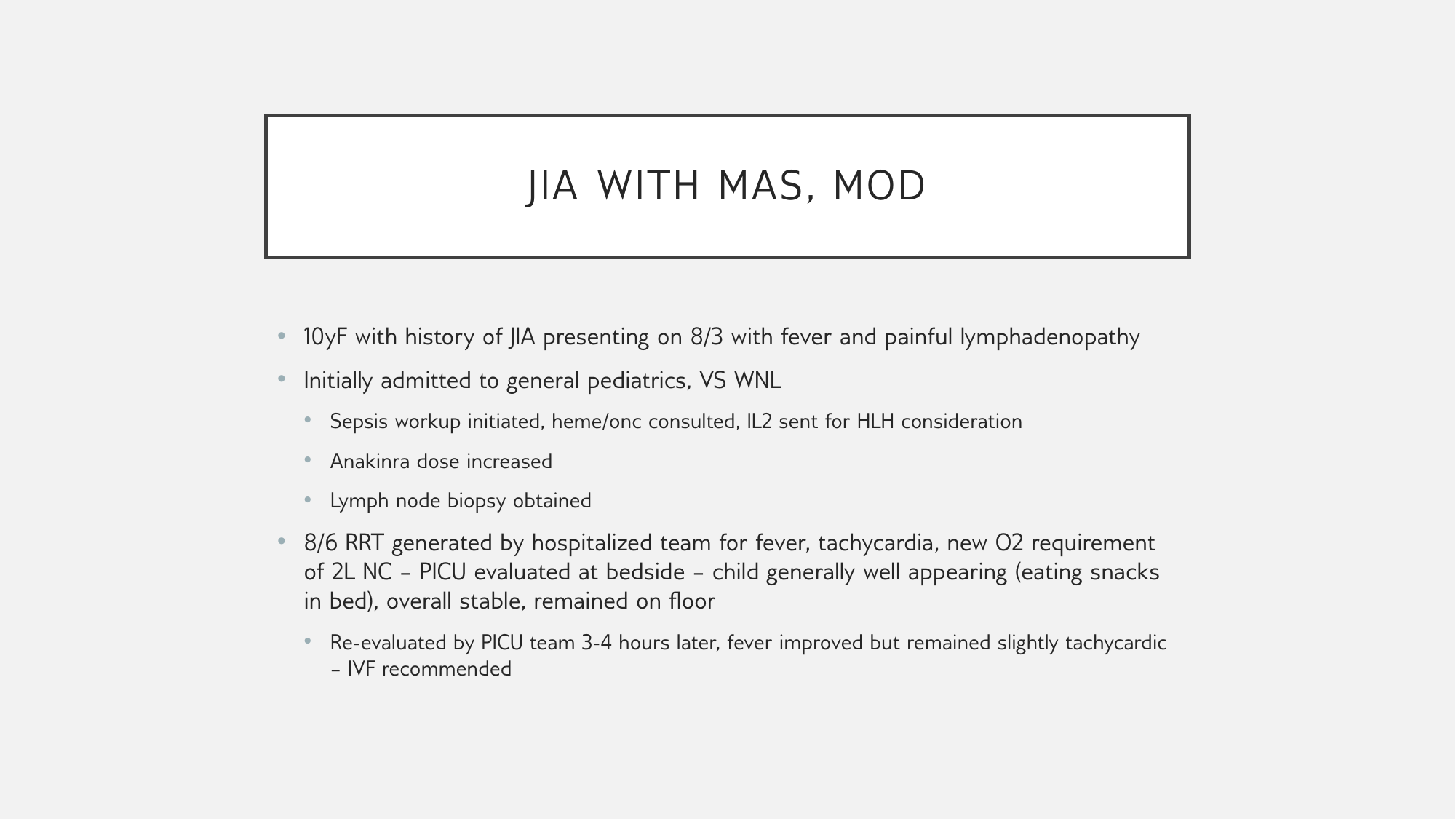

# Jia with MAS, MOD
10yF with history of JIA presenting on 8/3 with fever and painful lymphadenopathy
Initially admitted to general pediatrics, VS WNL
Sepsis workup initiated, heme/onc consulted, IL2 sent for HLH consideration
Anakinra dose increased
Lymph node biopsy obtained
8/6 RRT generated by hospitalized team for fever, tachycardia, new O2 requirement of 2L NC – PICU evaluated at bedside – child generally well appearing (eating snacks in bed), overall stable, remained on floor
Re-evaluated by PICU team 3-4 hours later, fever improved but remained slightly tachycardic – IVF recommended